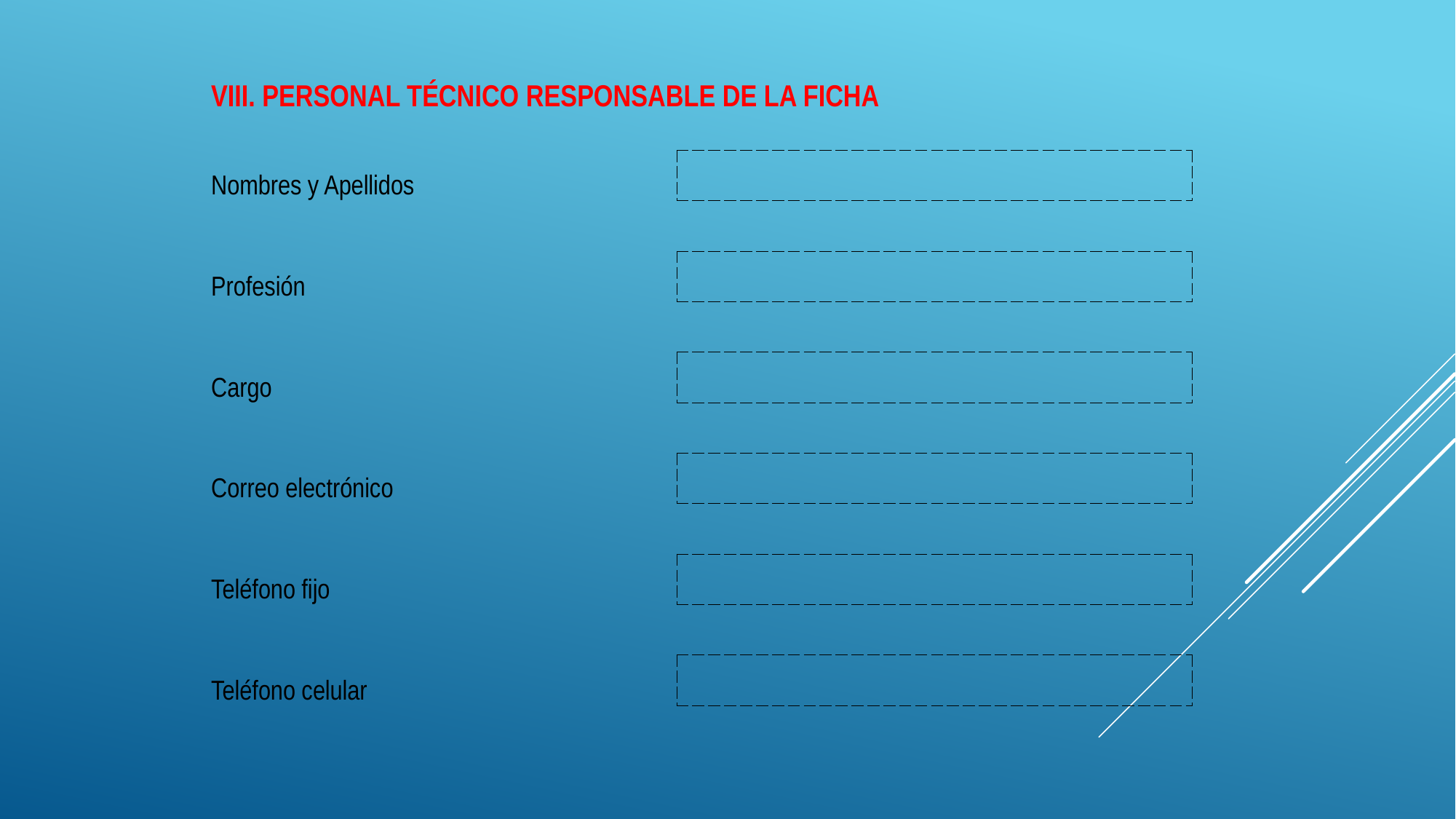

| VIII. PERSONAL TÉCNICO RESPONSABLE DE LA FICHA |  |  |  |  |  |
| --- | --- | --- | --- | --- | --- |
|  |  |  |  |  |  |
| Nombres y Apellidos |  |  |  |  |  |
|  |  |  |  |  |  |
| Profesión |  |  |  |  |  |
|  |  |  |  |  |  |
| Cargo |  |  |  |  |  |
|  |  |  |  |  |  |
| Correo electrónico |  |  |  |  |  |
|  |  |  |  |  |  |
| Teléfono fijo |  |  |  |  |  |
|  |  |  |  |  |  |
| Teléfono celular |  |  |  |  |  |